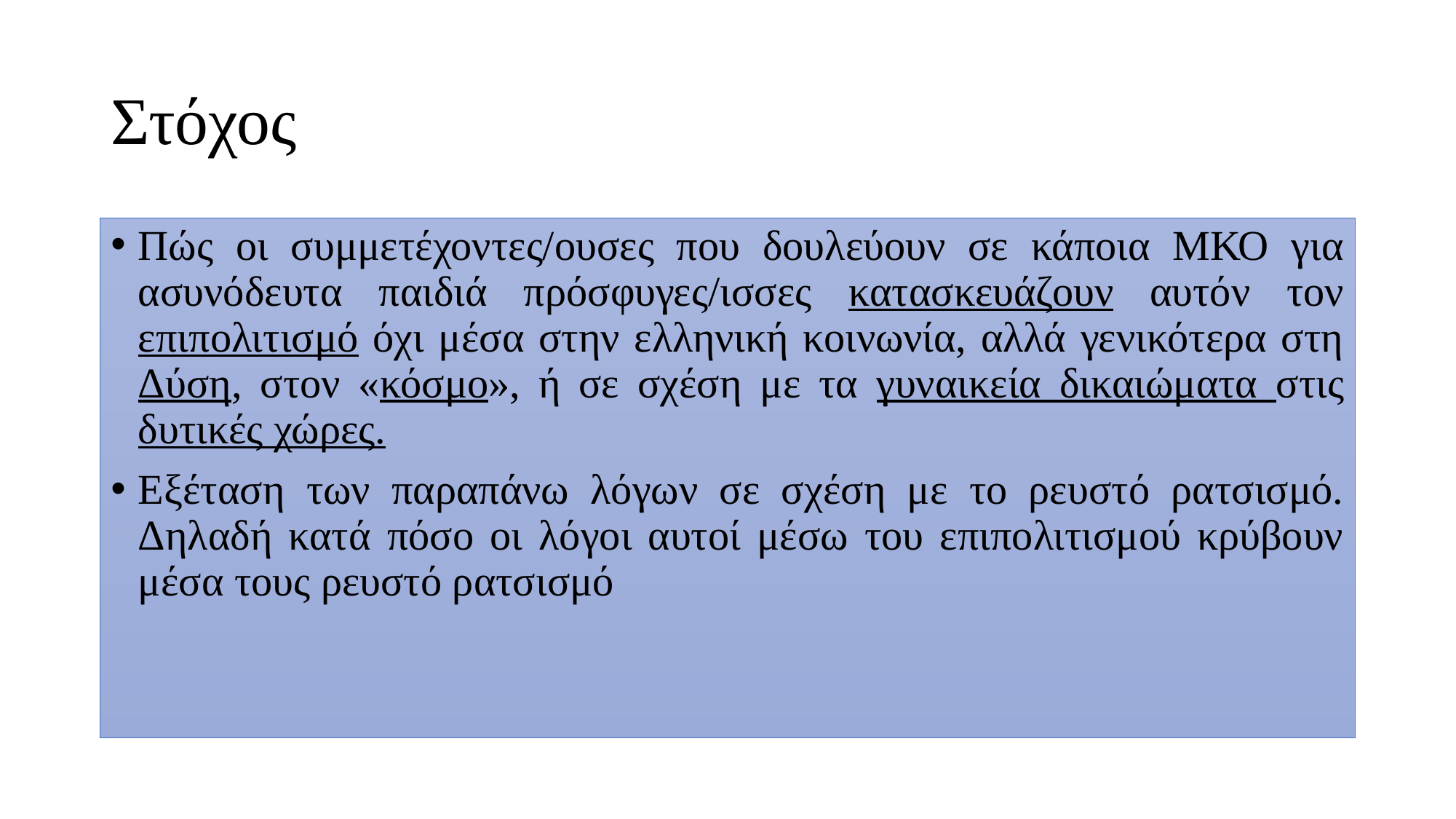

# Στόχος
Πώς οι συμμετέχοντες/ουσες που δουλεύουν σε κάποια ΜΚΟ για ασυνόδευτα παιδιά πρόσφυγες/ισσες κατασκευάζουν αυτόν τον επιπολιτισμό όχι μέσα στην ελληνική κοινωνία, αλλά γενικότερα στη Δύση, στον «κόσμο», ή σε σχέση με τα γυναικεία δικαιώματα στις δυτικές χώρες.
Εξέταση των παραπάνω λόγων σε σχέση με το ρευστό ρατσισμό. Δηλαδή κατά πόσο οι λόγοι αυτοί μέσω του επιπολιτισμού κρύβουν μέσα τους ρευστό ρατσισμό